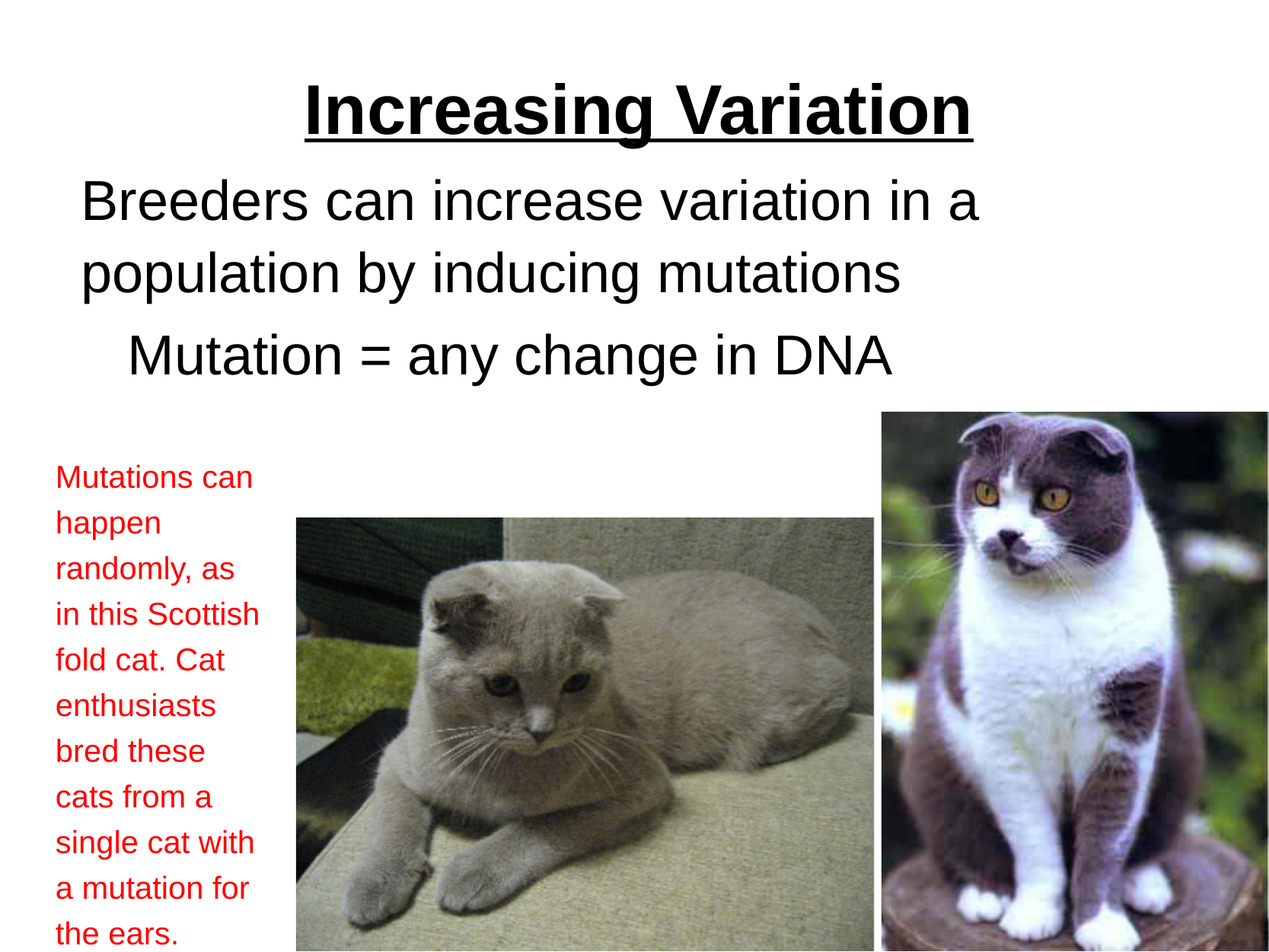

# Increasing Variation
Breeders can increase variation in a population by inducing mutations
   Mutation = any change in DNA

Mutations can happen randomly, as in this Scottish fold cat. Cat enthusiasts bred these cats from a single cat with a mutation for the ears.